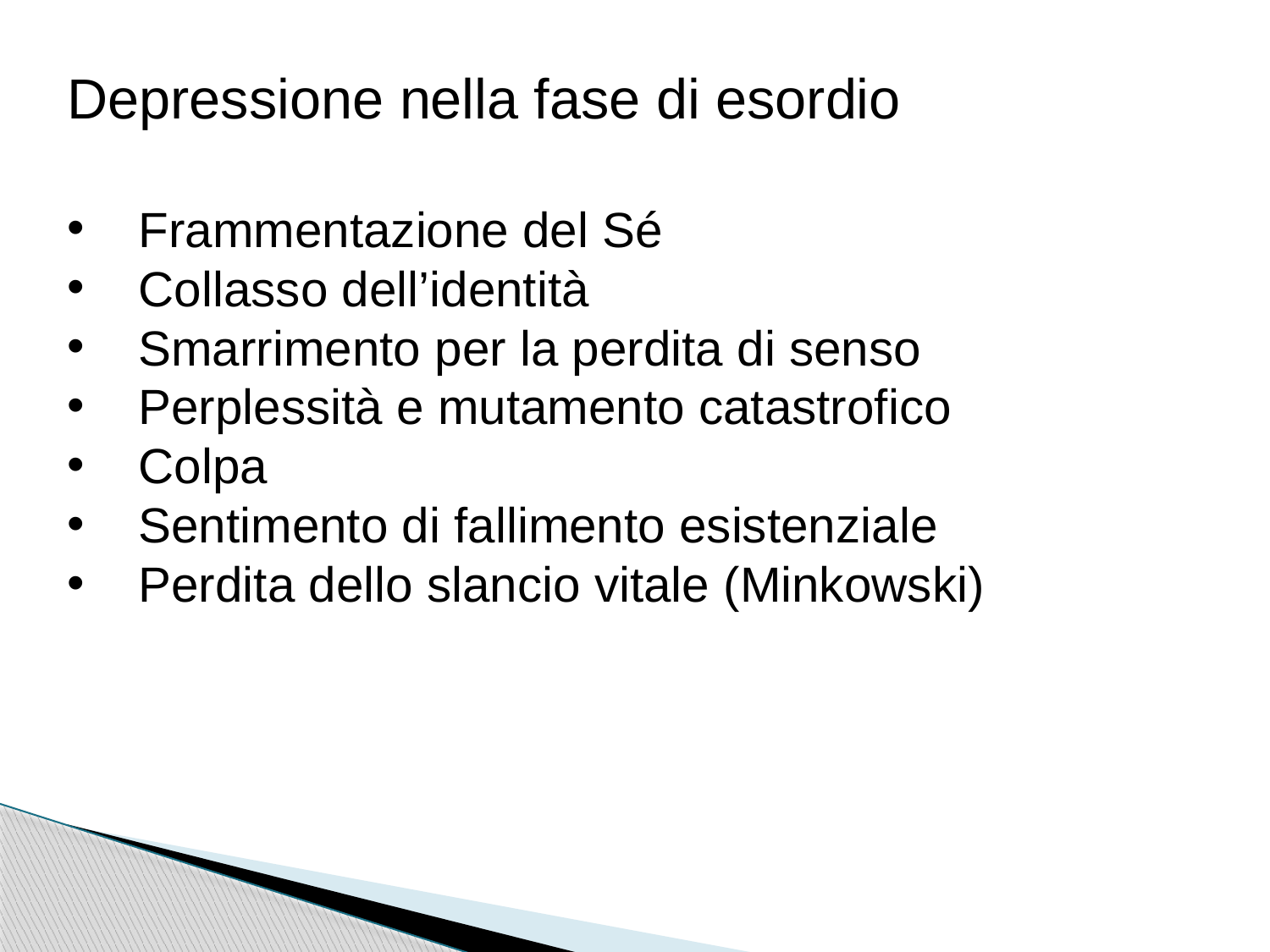

Depressione nella fase di esordio

   Frammentazione del Sé
   Collasso dell’identità
   Smarrimento per la perdita di senso
   Perplessità e mutamento catastrofico
   Colpa
   Sentimento di fallimento esistenziale
   Perdita dello slancio vitale (Minkowski)